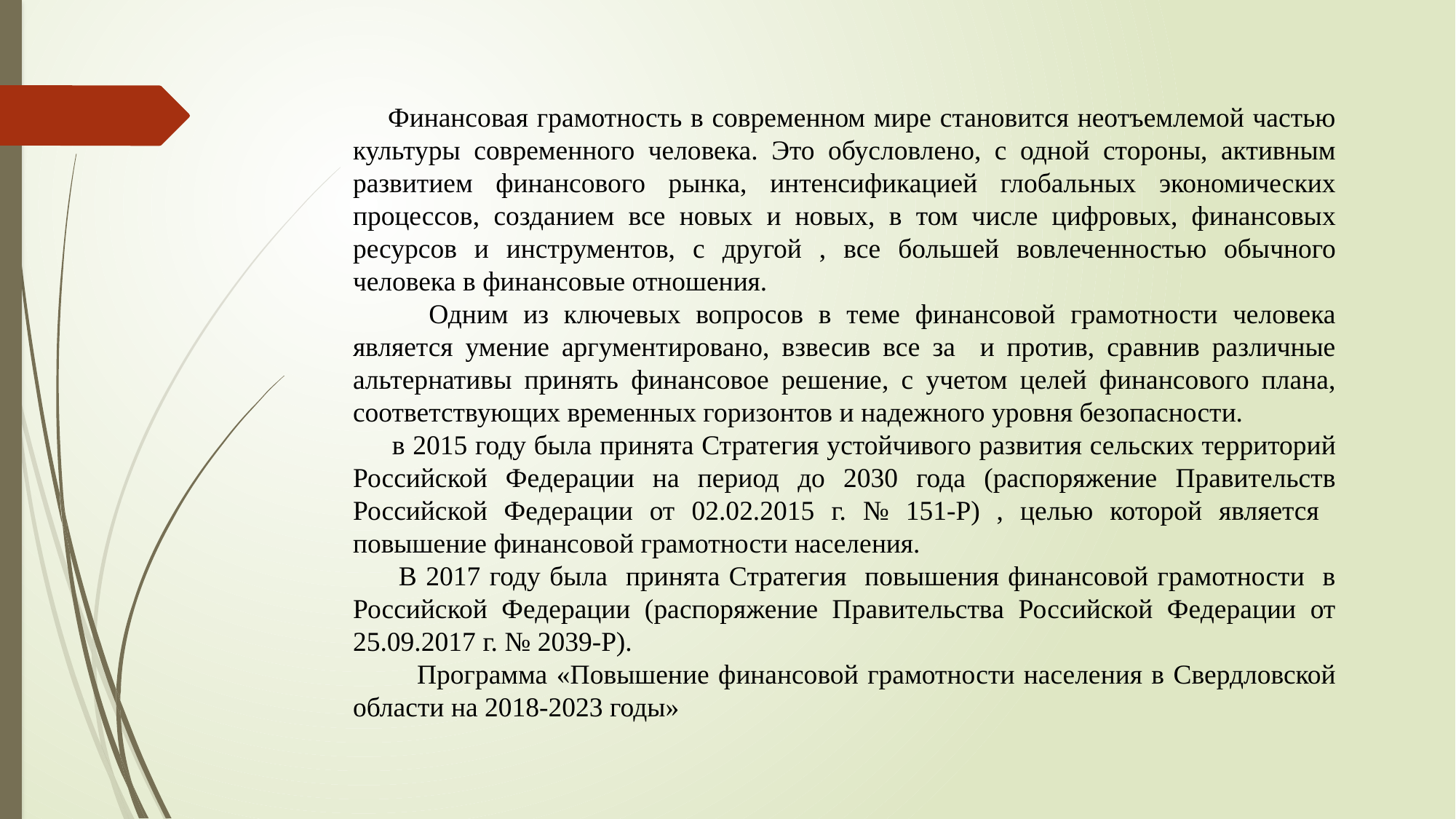

Финансовая грамотность в современном мире становится неотъемлемой частью культуры современного человека. Это обусловлено, с одной стороны, активным развитием финансового рынка, интенсификацией глобальных экономических процессов, созданием все новых и новых, в том числе цифровых, финансовых ресурсов и инструментов, с другой , все большей вовлеченностью обычного человека в финансовые отношения.
     Одним из ключевых вопросов в теме финансовой грамотности человека является умение аргументировано, взвесив все за  и против, сравнив различные альтернативы принять финансовое решение, с учетом целей финансового плана, соответствующих временных горизонтов и надежного уровня безопасности.
     в 2015 году была принята Стратегия устойчивого развития сельских территорий Российской Федерации на период до 2030 года (распоряжение Правительств Российской Федерации от 02.02.2015 г. № 151-Р) , целью которой является  повышение финансовой грамотности населения.
     В 2017 году была  принята Стратегия  повышения финансовой грамотности  в Российской Федерации (распоряжение Правительства Российской Федерации от 25.09.2017 г. № 2039-Р).
       Программа «Повышение финансовой грамотности населения в Свердловской области на 2018-2023 годы»